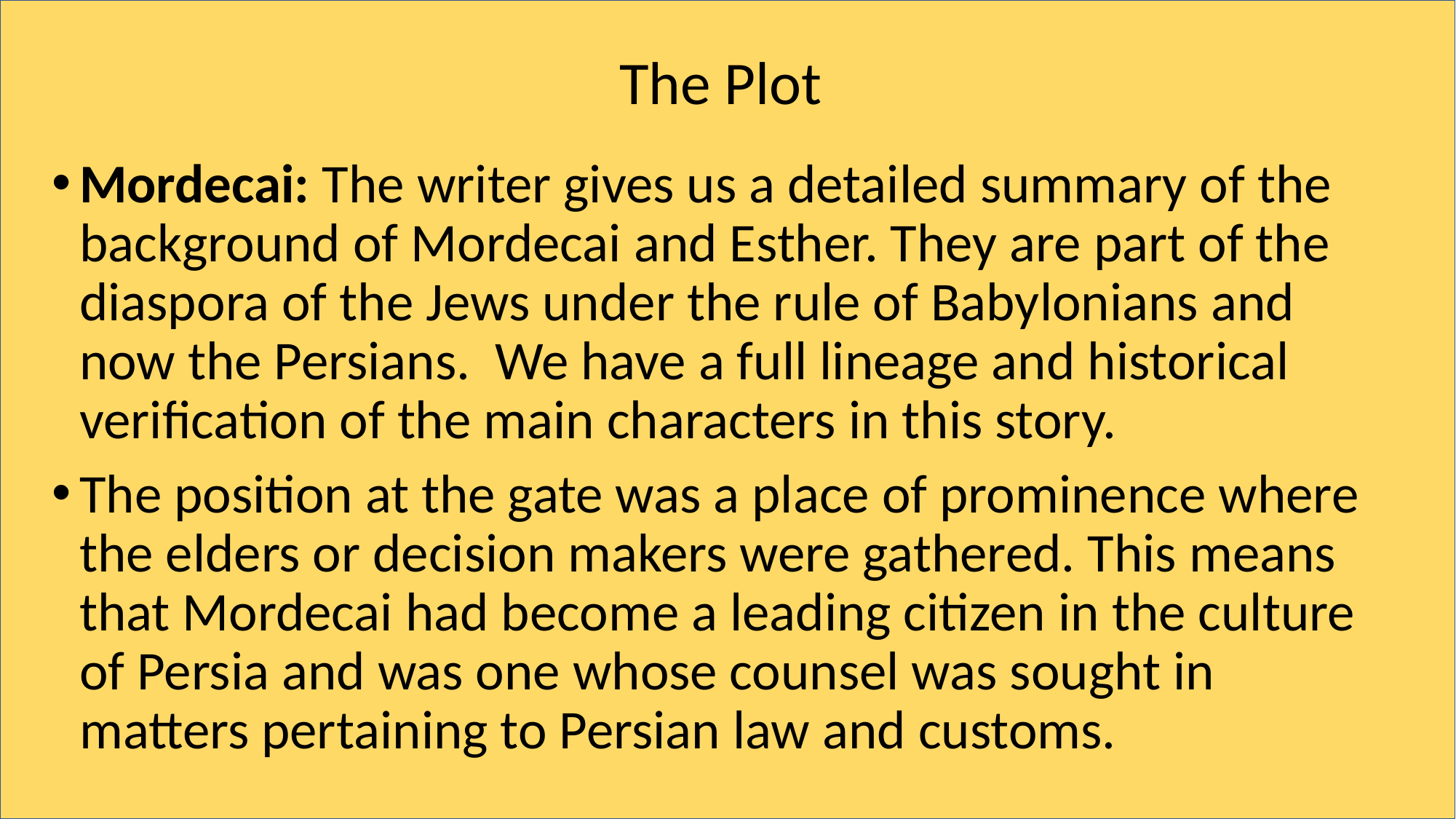

# The Plot
Mordecai: The writer gives us a detailed summary of the background of Mordecai and Esther. They are part of the diaspora of the Jews under the rule of Babylonians and now the Persians.  We have a full lineage and historical verification of the main characters in this story.
The position at the gate was a place of prominence where the elders or decision makers were gathered. This means that Mordecai had become a leading citizen in the culture of Persia and was one whose counsel was sought in matters pertaining to Persian law and customs.